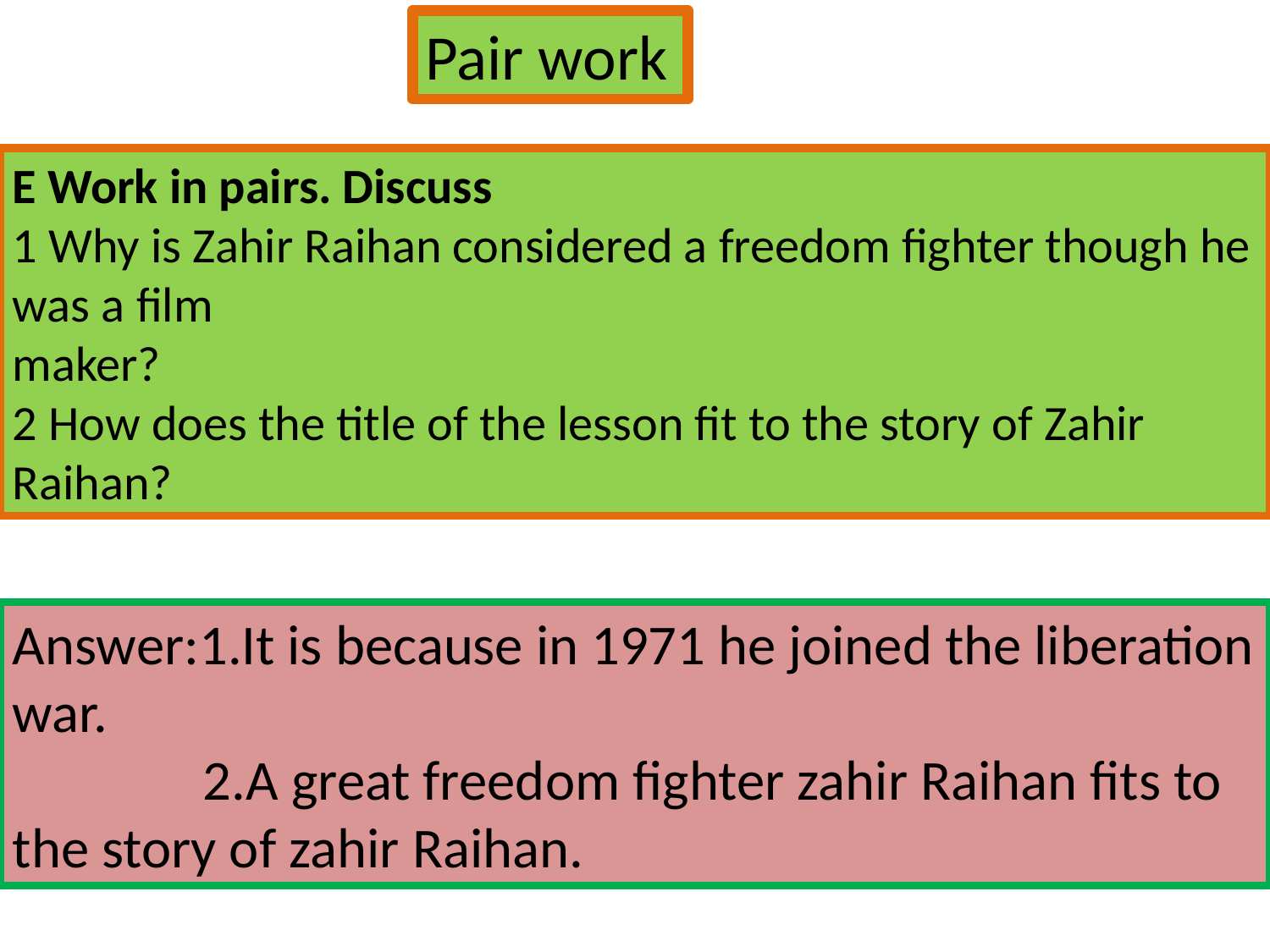

Pair work
E Work in pairs. Discuss
1 Why is Zahir Raihan considered a freedom fighter though he was a film
maker?
2 How does the title of the lesson fit to the story of Zahir Raihan?
Answer:1.It is because in 1971 he joined the liberation war.
               2.A great freedom fighter zahir Raihan fits to the story of zahir Raihan.